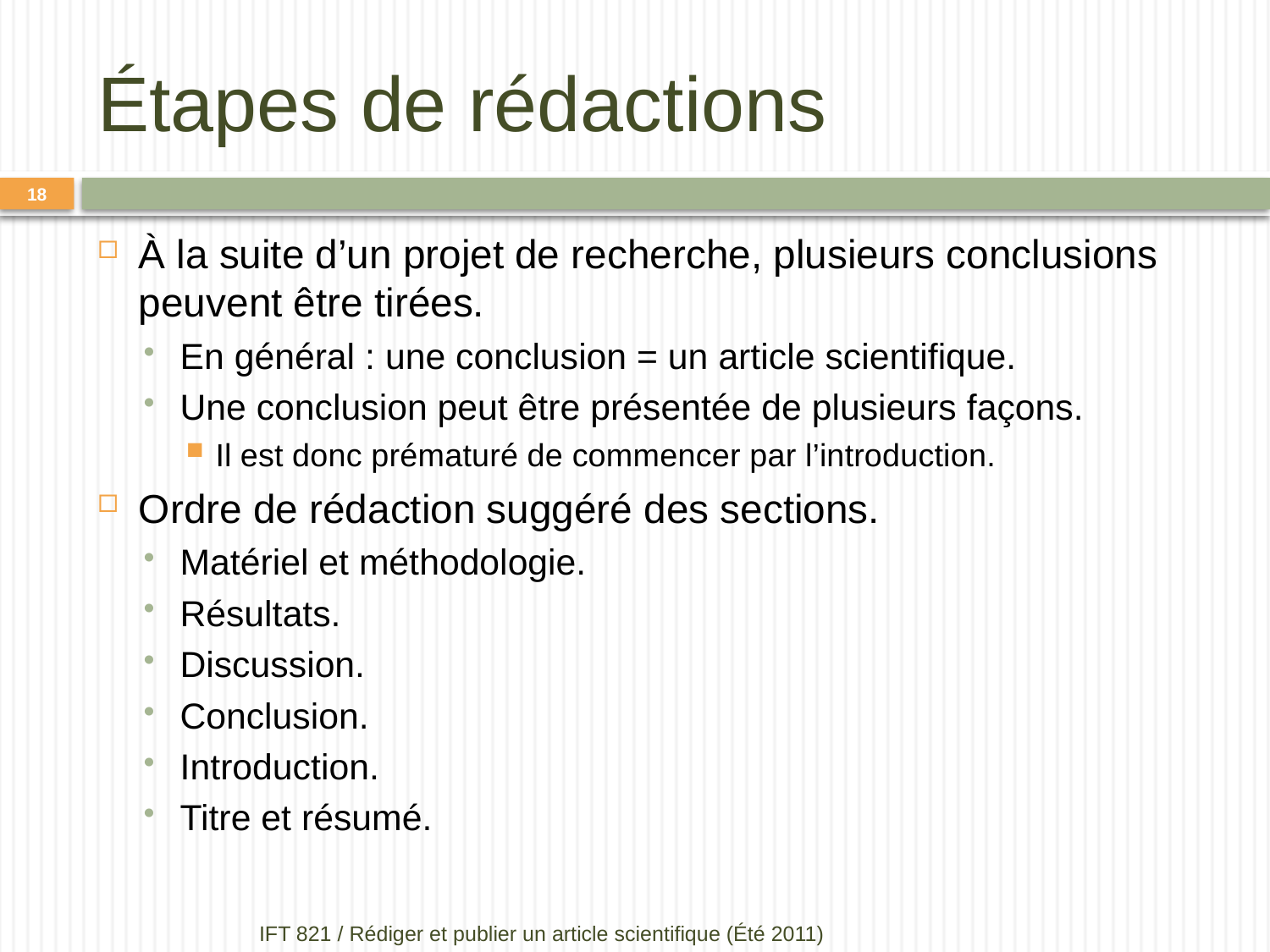

# Étapes de rédactions
18
À la suite d’un projet de recherche, plusieurs conclusions peuvent être tirées.
En général : une conclusion = un article scientifique.
Une conclusion peut être présentée de plusieurs façons.
Il est donc prématuré de commencer par l’introduction.
Ordre de rédaction suggéré des sections.
Matériel et méthodologie.
Résultats.
Discussion.
Conclusion.
Introduction.
Titre et résumé.
IFT 821 / Rédiger et publier un article scientifique (Été 2011)